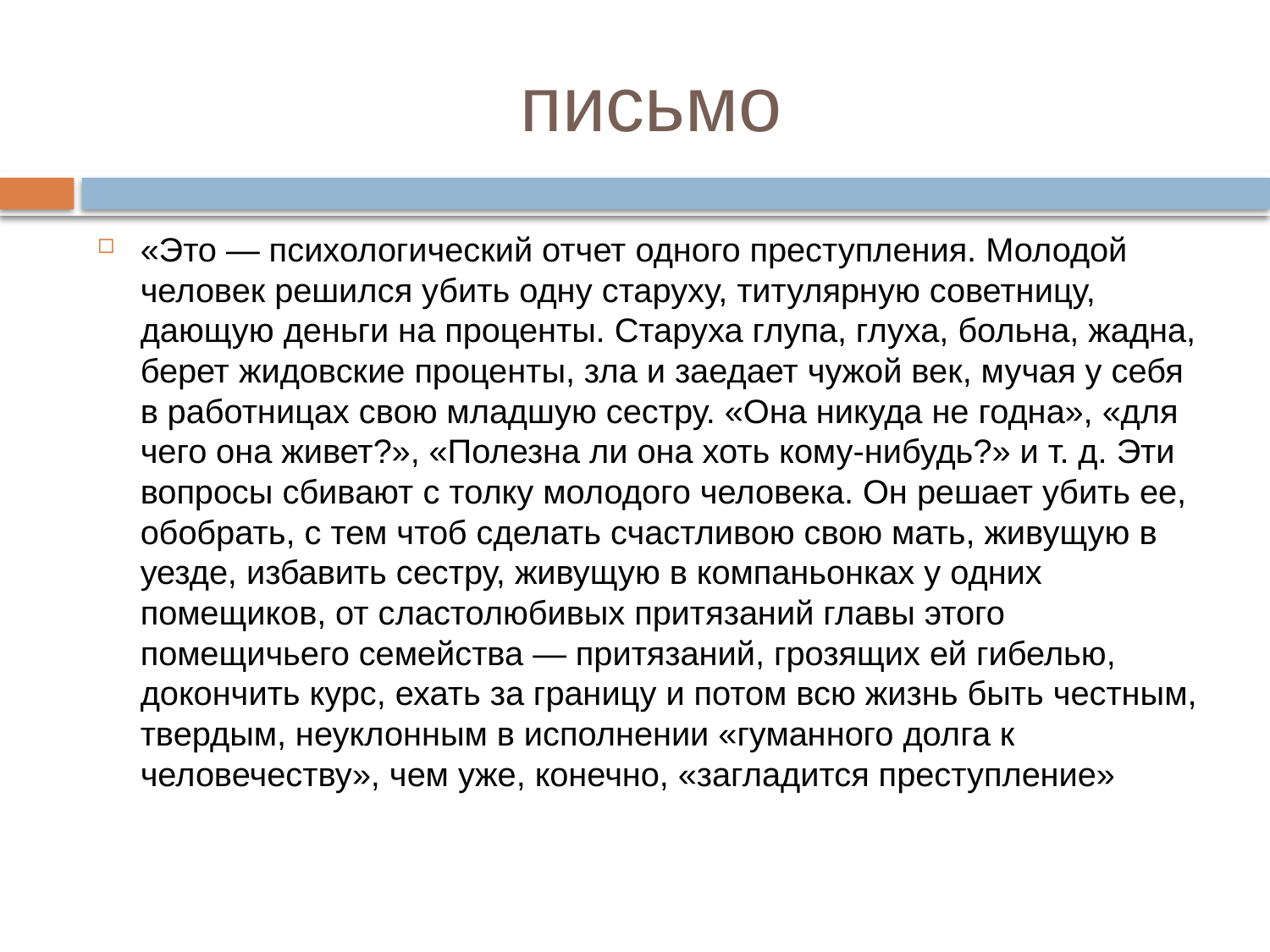

# письмо
«Это — психологический отчет одного преступления. Молодой человек решился убить одну старуху, титулярную советницу, дающую деньги на проценты. Старуха глупа, глуха, больна, жадна, берет жидовские проценты, зла и заедает чужой век, мучая у себя в работницах свою младшую сестру. «Она никуда не годна», «для чего она живет?», «Полезна ли она хоть кому-нибудь?» и т. д. Эти вопросы сбивают с толку молодого человека. Он решает убить ее, обобрать, с тем чтоб сделать счастливою свою мать, живущую в уезде, избавить сестру, живущую в компаньонках у одних помещиков, от сластолюбивых притязаний главы этого помещичьего семейства — притязаний, грозящих ей гибелью, докончить курс, ехать за границу и потом всю жизнь быть честным, твердым, неуклонным в исполнении «гуманного долга к человечеству», чем уже, конечно, «загладится преступление»